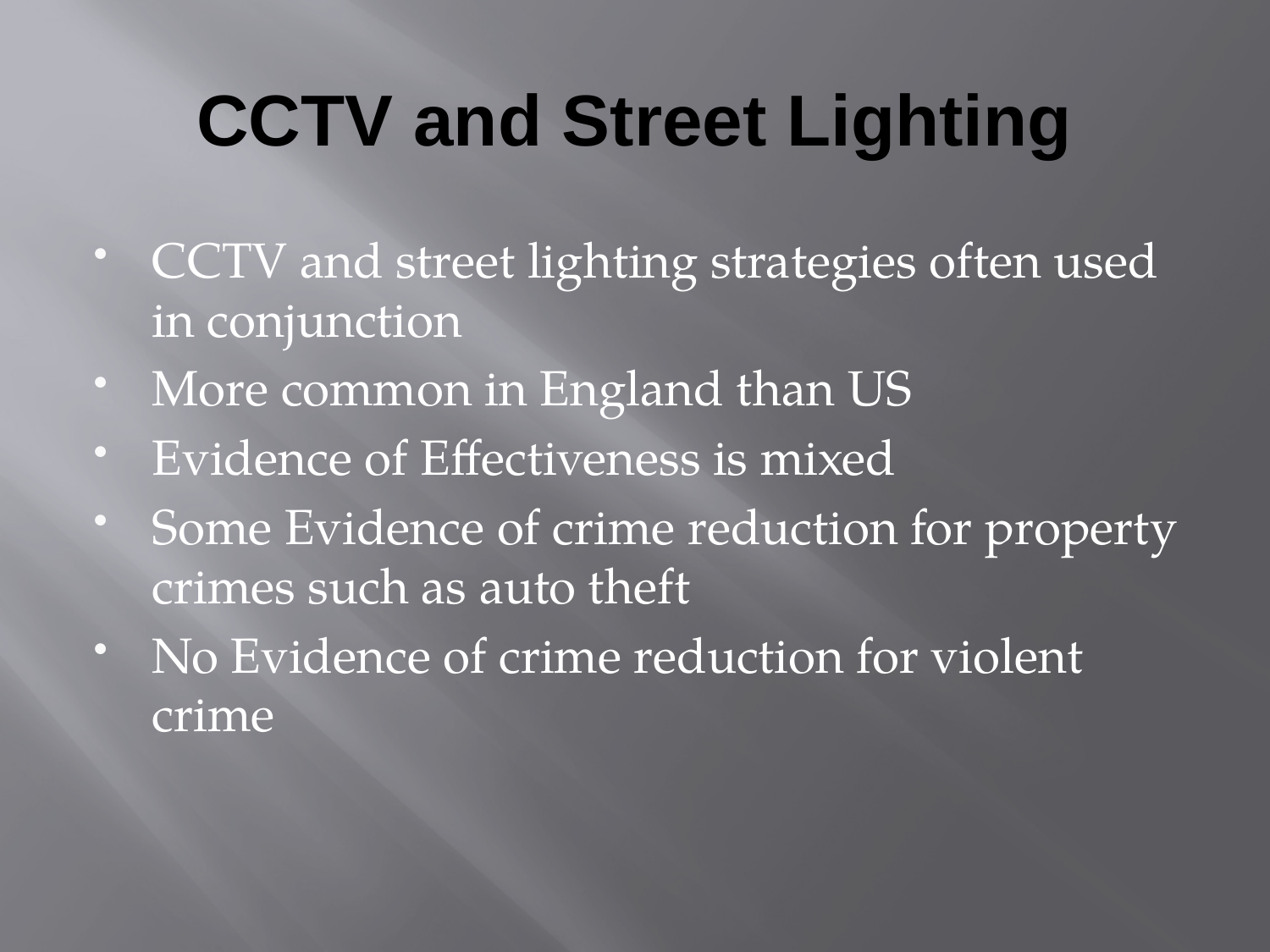

# CCTV and Street Lighting
CCTV and street lighting strategies often used in conjunction
More common in England than US
Evidence of Effectiveness is mixed
Some Evidence of crime reduction for property crimes such as auto theft
No Evidence of crime reduction for violent crime